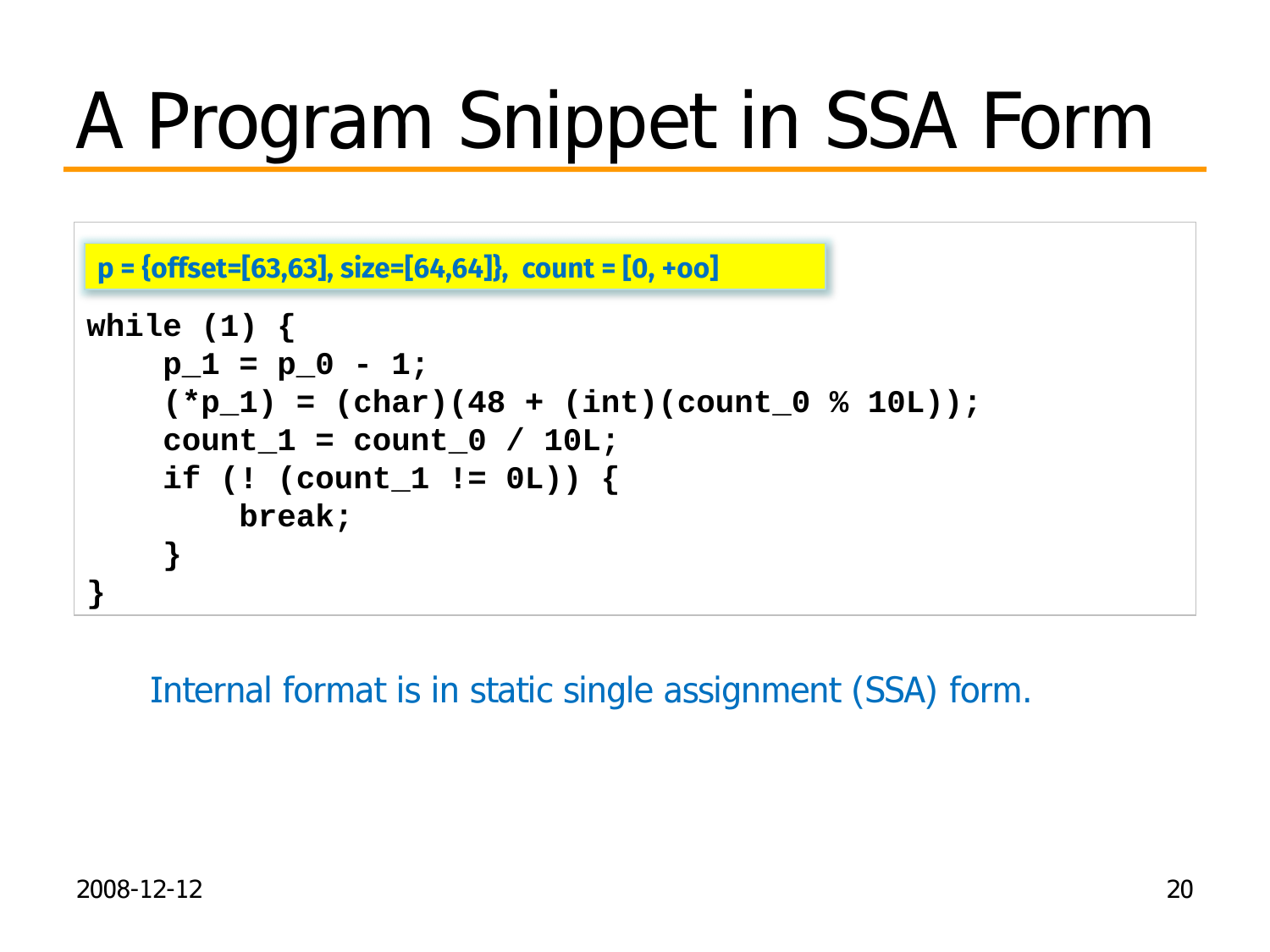

# A Program Snippet in SSA Form

while (1) {
    p_1 = p_0 - 1;
    (*p_1) = (char)(48 + (int)(count_0 % 10L));
    count_1 = count_0 / 10L;
    if (! (count_1 != 0L)) {
        break;
    }
}
p = {offset=[63,63], size=[64,64]},  count = [0, +oo]
Internal format is in static single assignment (SSA) form.
2008-12-12
20